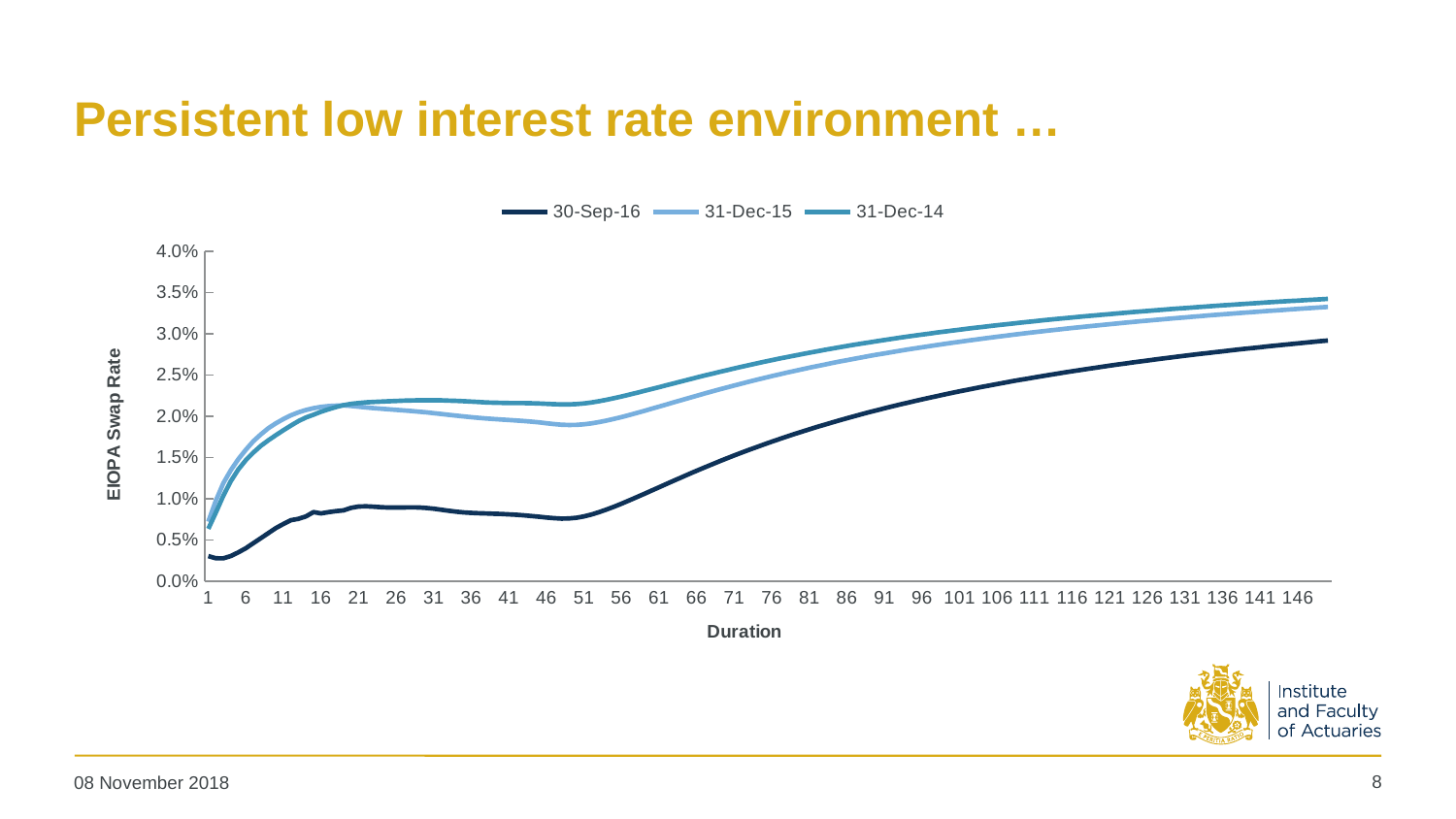

# Persistent low interest rate environment …

### Chart

| Category | 30-Sep-16 | 31-Dec-15 | 31-Dec-14 |
|---|---|---|---|
8
08 November 2018